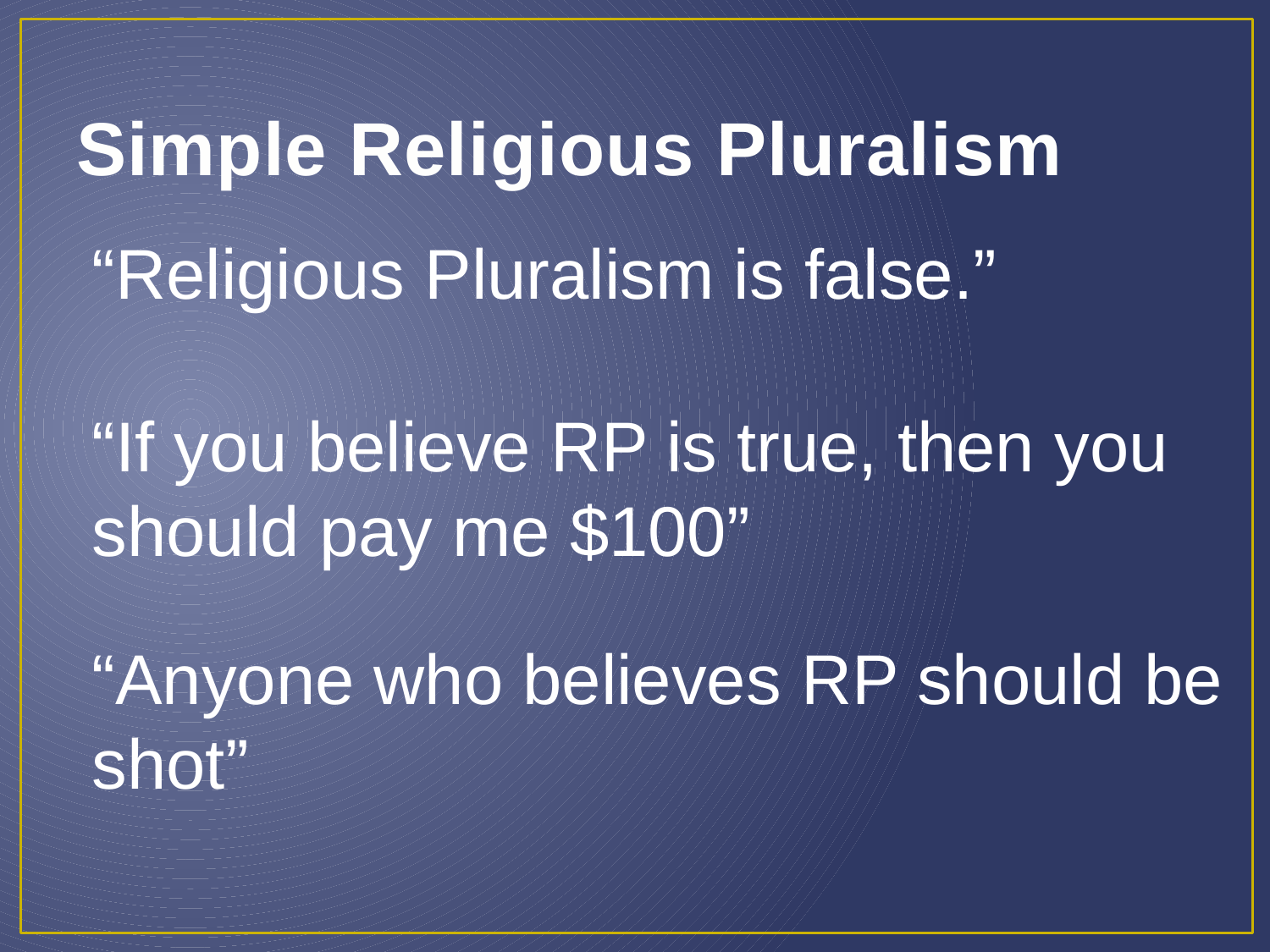

# Simple Religious Pluralism
“Religious Pluralism is false.”

“If you believe RP is true, then you should pay me $100”

“Anyone who believes RP should be shot”